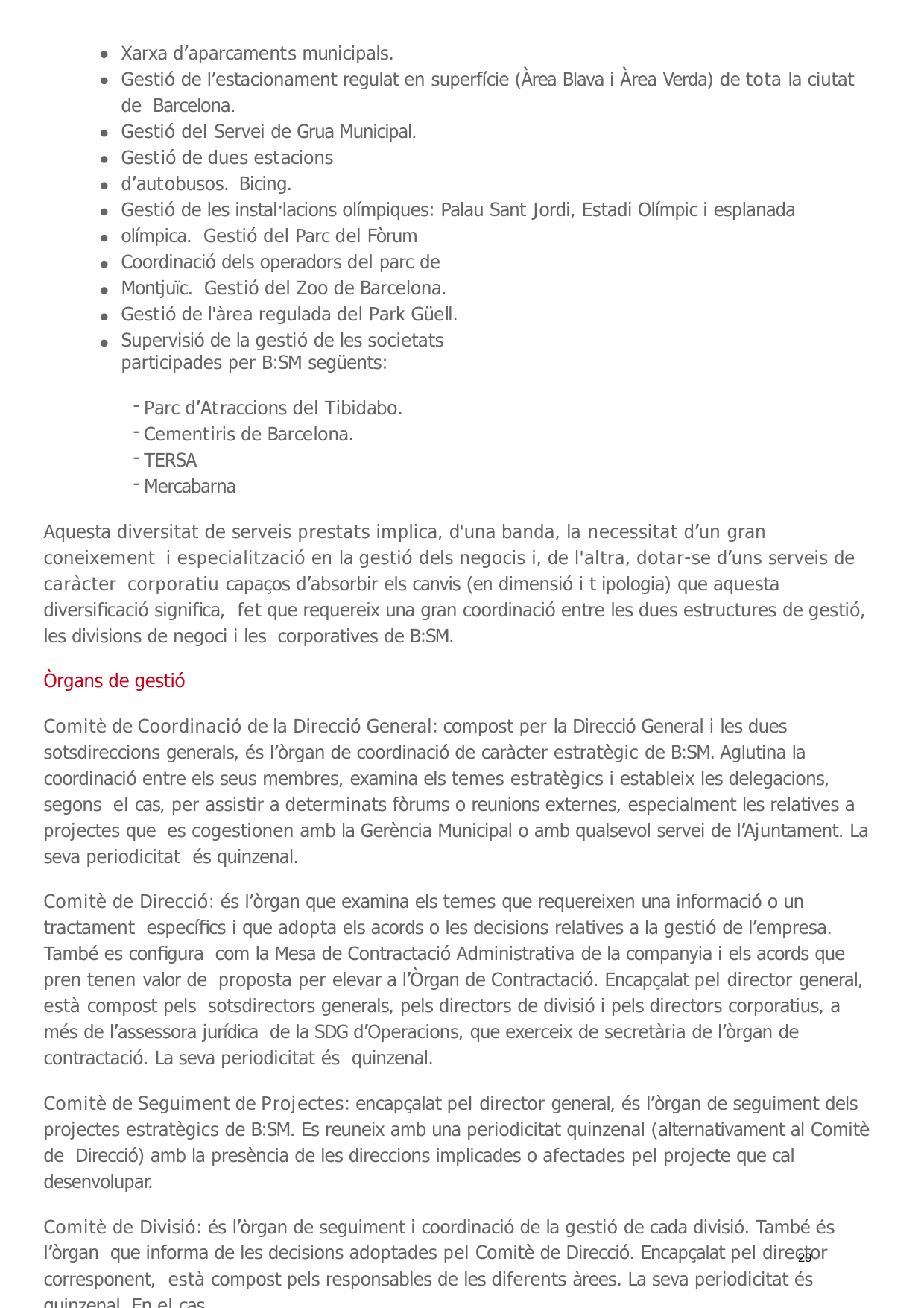

Xarxa d’aparcaments municipals.
Gestió de l’estacionament regulat en superfície (Àrea Blava i Àrea Verda) de tota la ciutat de  Barcelona.
Gestió del Servei de Grua Municipal.  Gestió de dues estacions d’autobusos.  Bicing.
Gestió de les instal·lacions olímpiques: Palau Sant Jordi, Estadi Olímpic i esplanada olímpica.  Gestió del Parc del Fòrum
Coordinació dels operadors del parc de Montjuïc.  Gestió del Zoo de Barcelona.
Gestió de l'àrea regulada del Park Güell.
Supervisió de la gestió de les societats participades per B:SM següents:

Parc d’Atraccions del Tibidabo.
Cementiris de Barcelona.
TERSA
Mercabarna

Aquesta diversitat de serveis prestats implica, d'una banda, la necessitat d’un gran coneixement  i especialització en la gestió dels negocis i, de l'altra, dotar-se d’uns serveis de caràcter  corporatiu capaços d’absorbir els canvis (en dimensió i t ipologia) que aquesta diversificació significa,  fet que requereix una gran coordinació entre les dues estructures de gestió, les divisions de negoci i les  corporatives de B:SM.

Òrgans de gestió

Comitè de Coordinació de la Direcció General: compost per la Direcció General i les dues  sotsdireccions generals, és l’òrgan de coordinació de caràcter estratègic de B:SM. Aglutina la  coordinació entre els seus membres, examina els temes estratègics i estableix les delegacions, segons  el cas, per assistir a determinats fòrums o reunions externes, especialment les relatives a projectes que  es cogestionen amb la Gerència Municipal o amb qualsevol servei de l’Ajuntament. La seva periodicitat  és quinzenal.

Comitè de Direcció: és l’òrgan que examina els temes que requereixen una informació o un tractament  específics i que adopta els acords o les decisions relatives a la gestió de l’empresa. També es configura  com la Mesa de Contractació Administrativa de la companyia i els acords que pren tenen valor de  proposta per elevar a l’Òrgan de Contractació. Encapçalat pel director general, està compost pels  sotsdirectors generals, pels directors de divisió i pels directors corporatius, a més de l’assessora jurídica  de la SDG d’Operacions, que exerceix de secretària de l’òrgan de contractació. La seva periodicitat és  quinzenal.

Comitè de Seguiment de Projectes: encapçalat pel director general, és l’òrgan de seguiment dels  projectes estratègics de B:SM. Es reuneix amb una periodicitat quinzenal (alternativament al Comitè de  Direcció) amb la presència de les direccions implicades o afectades pel projecte que cal desenvolupar.

Comitè de Divisió: és l’òrgan de seguiment i coordinació de la gestió de cada divisió. També és l’òrgan  que informa de les decisions adoptades pel Comitè de Direcció. Encapçalat pel director corresponent,  està compost pels responsables de les diferents àrees. La seva periodicitat és quinzenal. En el cas

20